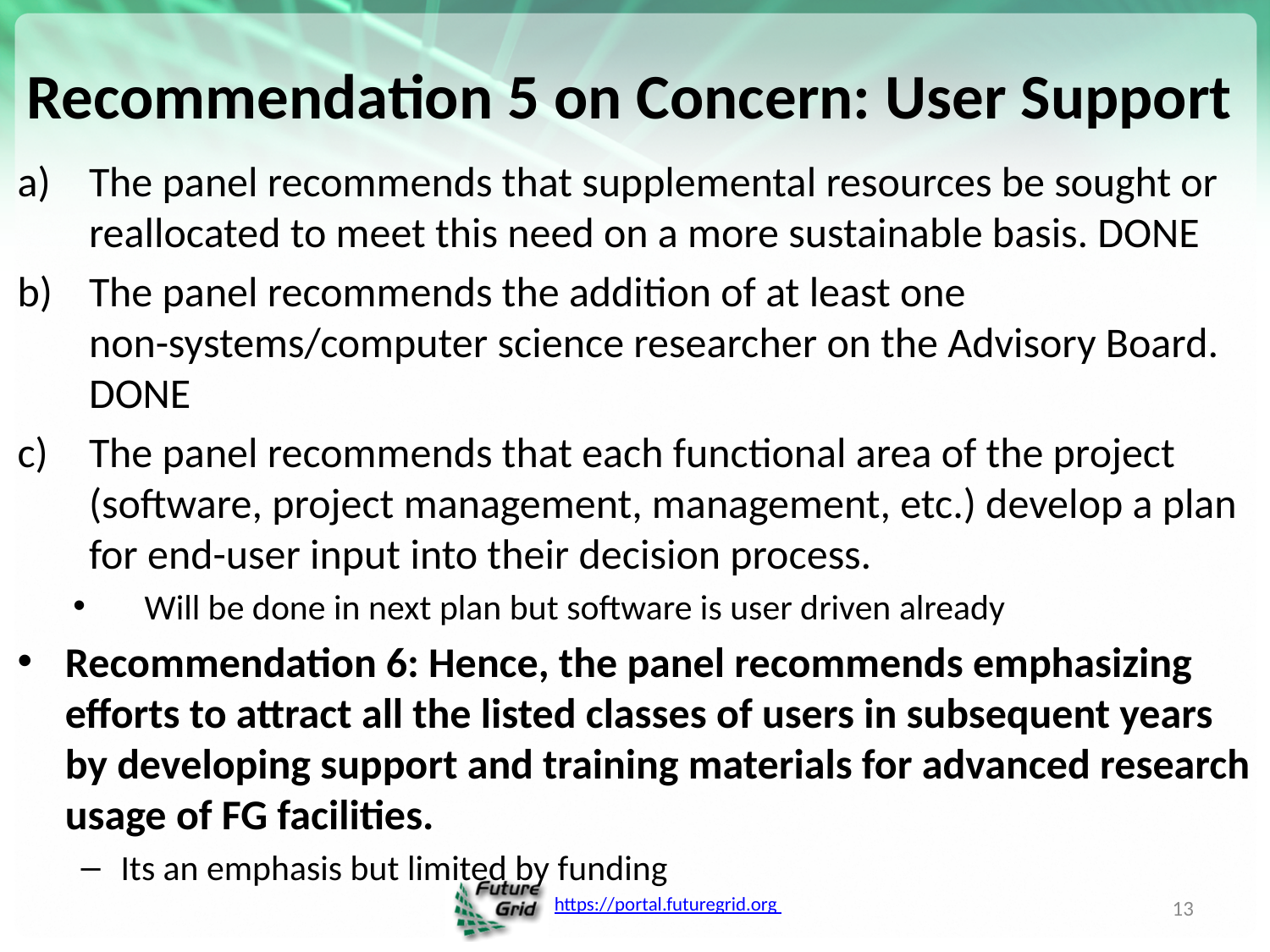

# Recommendation 5 on Concern: User Support
The panel recommends that supplemental resources be sought or reallocated to meet this need on a more sustainable basis. DONE
The panel recommends the addition of at least one non-systems/computer science researcher on the Advisory Board. DONE
The panel recommends that each functional area of the project (software, project management, management, etc.) develop a plan for end-user input into their decision process.
Will be done in next plan but software is user driven already
Recommendation 6: Hence, the panel recommends emphasizing efforts to attract all the listed classes of users in subsequent years by developing support and training materials for advanced research usage of FG facilities.
Its an emphasis but limited by funding

13